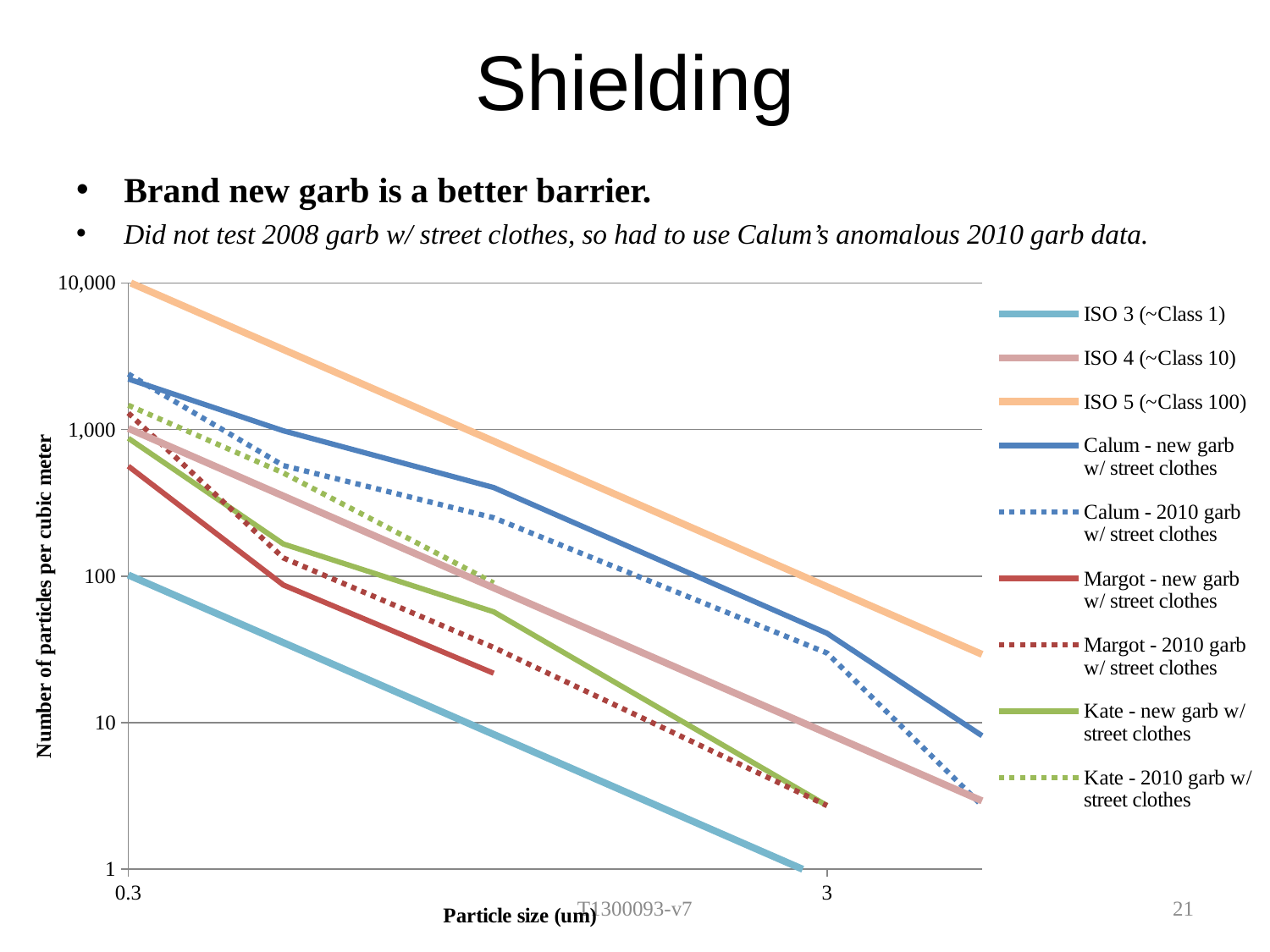

# Shielding
Brand new garb is a better barrier.
Did not test 2008 garb w/ street clothes, so had to use Calum’s anomalous 2010 garb data.

### Chart

| Category | ISO 3 (~Class 1) | ISO 4 (~Class 10) | ISO 5 (~Class 100) |  |  |  |  |  |  |
|---|---|---|---|---|---|---|---|---|---|
T1300093-v7
21